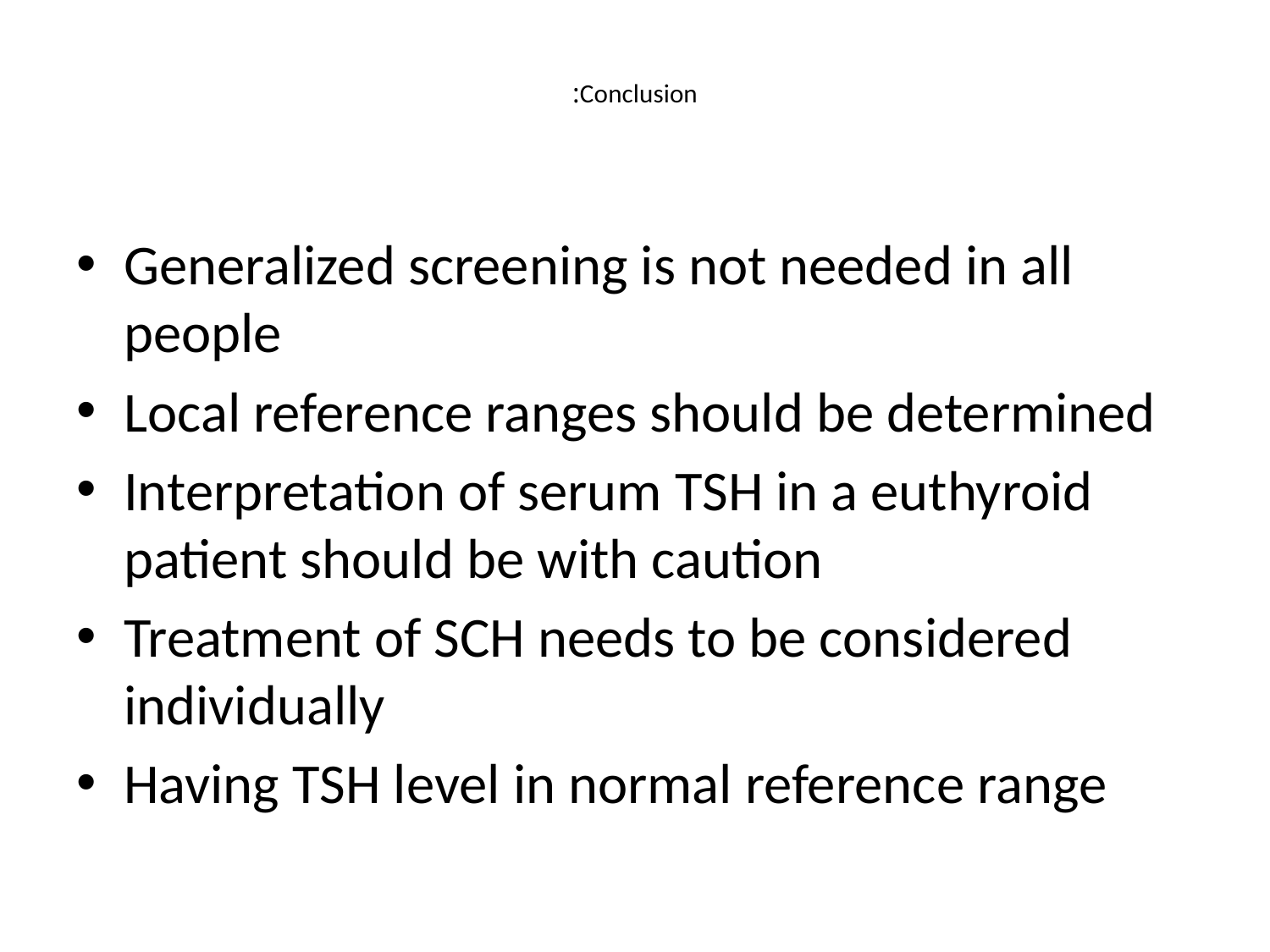

# Conclusion:
Generalized screening is not needed in all people
Local reference ranges should be determined
Interpretation of serum TSH in a euthyroid patient should be with caution
Treatment of SCH needs to be considered individually
Having TSH level in normal reference range